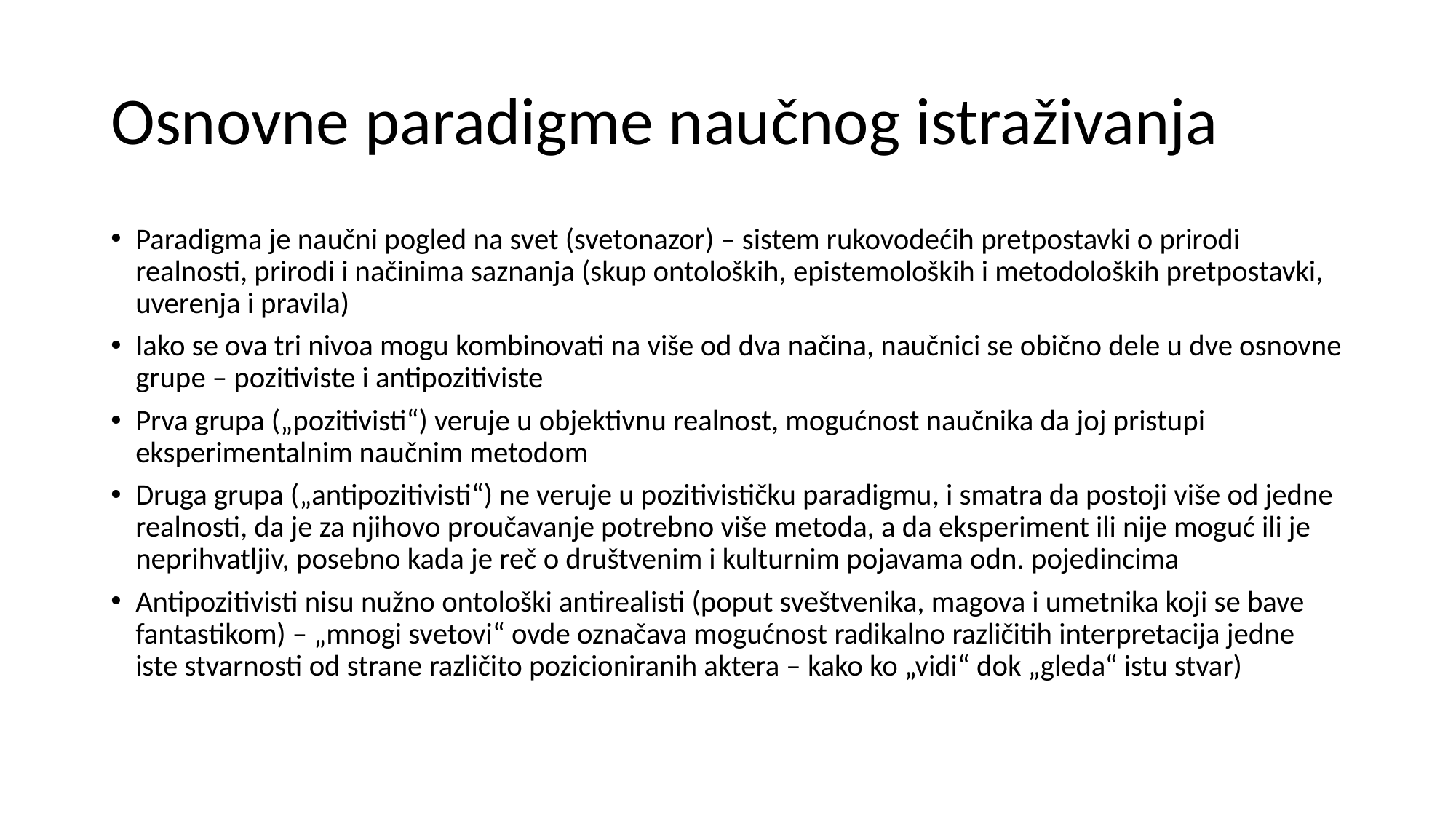

# Osnovne paradigme naučnog istraživanja
Paradigma je naučni pogled na svet (svetonazor) – sistem rukovodećih pretpostavki o prirodi realnosti, prirodi i načinima saznanja (skup ontoloških, epistemoloških i metodoloških pretpostavki, uverenja i pravila)
Iako se ova tri nivoa mogu kombinovati na više od dva načina, naučnici se obično dele u dve osnovne grupe – pozitiviste i antipozitiviste
Prva grupa („pozitivisti“) veruje u objektivnu realnost, mogućnost naučnika da joj pristupi eksperimentalnim naučnim metodom
Druga grupa („antipozitivisti“) ne veruje u pozitivističku paradigmu, i smatra da postoji više od jedne realnosti, da je za njihovo proučavanje potrebno više metoda, a da eksperiment ili nije moguć ili je neprihvatljiv, posebno kada je reč o društvenim i kulturnim pojavama odn. pojedincima
Antipozitivisti nisu nužno ontološki antirealisti (poput sveštvenika, magova i umetnika koji se bave fantastikom) – „mnogi svetovi“ ovde označava mogućnost radikalno različitih interpretacija jedne iste stvarnosti od strane različito pozicioniranih aktera – kako ko „vidi“ dok „gleda“ istu stvar)